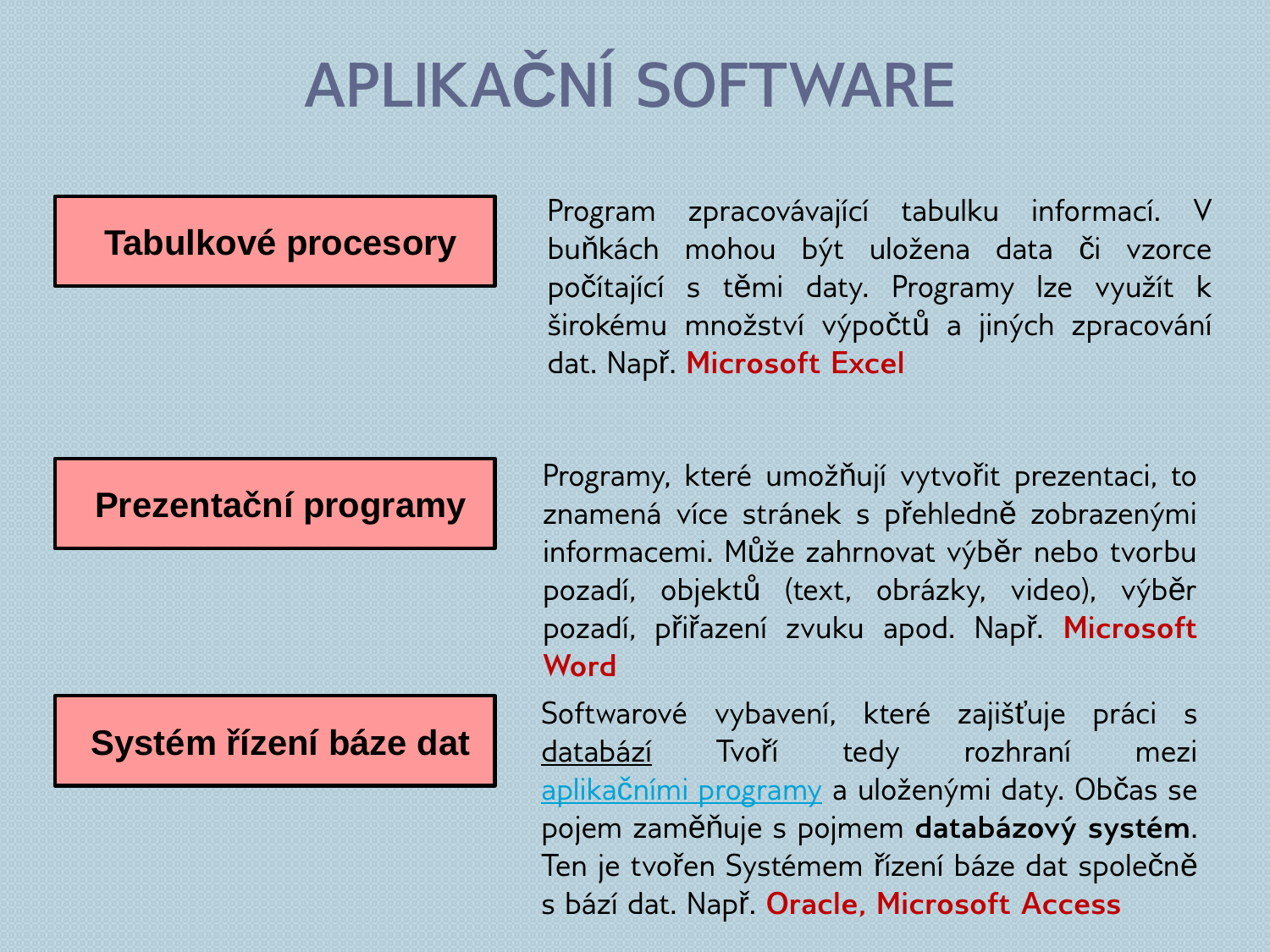

# Aplikační software
Program zpracovávající tabulku informací. V buňkách mohou být uložena data či vzorce počítající s těmi daty. Programy lze využít k širokému množství výpočtů a jiných zpracování dat. Např. Microsoft Excel
Tabulkové procesory
Programy, které umožňují vytvořit prezentaci, to znamená více stránek s přehledně zobrazenými informacemi. Může zahrnovat výběr nebo tvorbu pozadí, objektů (text, obrázky, video), výběr pozadí, přiřazení zvuku apod. Např. Microsoft Word
Prezentační programy
Softwarové vybavení, které zajišťuje práci s databází Tvoří tedy rozhraní mezi aplikačními programy a uloženými daty. Občas se pojem zaměňuje s pojmem databázový systém. Ten je tvořen Systémem řízení báze dat společně s bází dat. Např. Oracle, Microsoft Access
Systém řízení báze dat